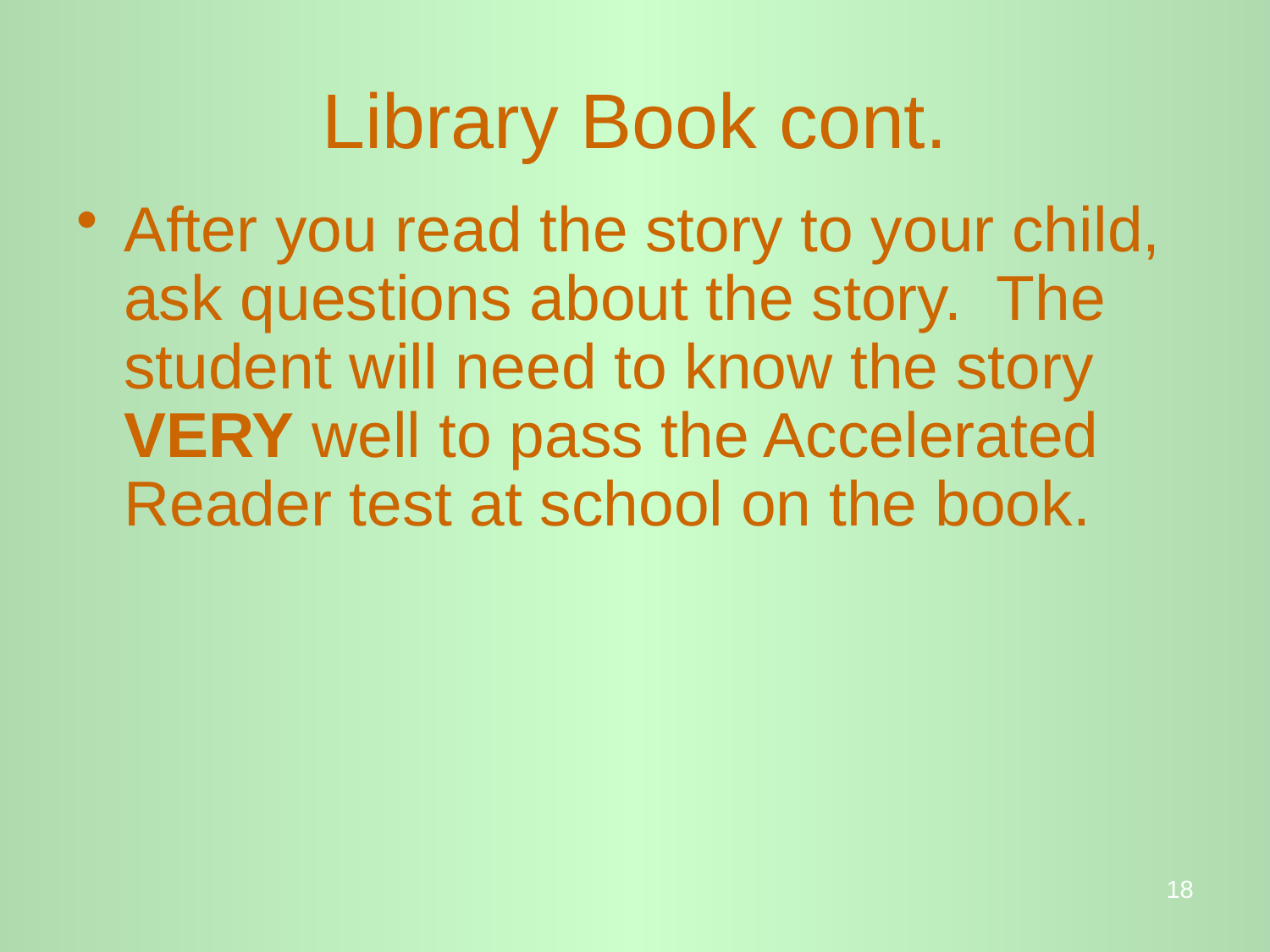

# Library Book cont.
After you read the story to your child, ask questions about the story.  The student will need to know the story VERY well to pass the Accelerated Reader test at school on the book.
18